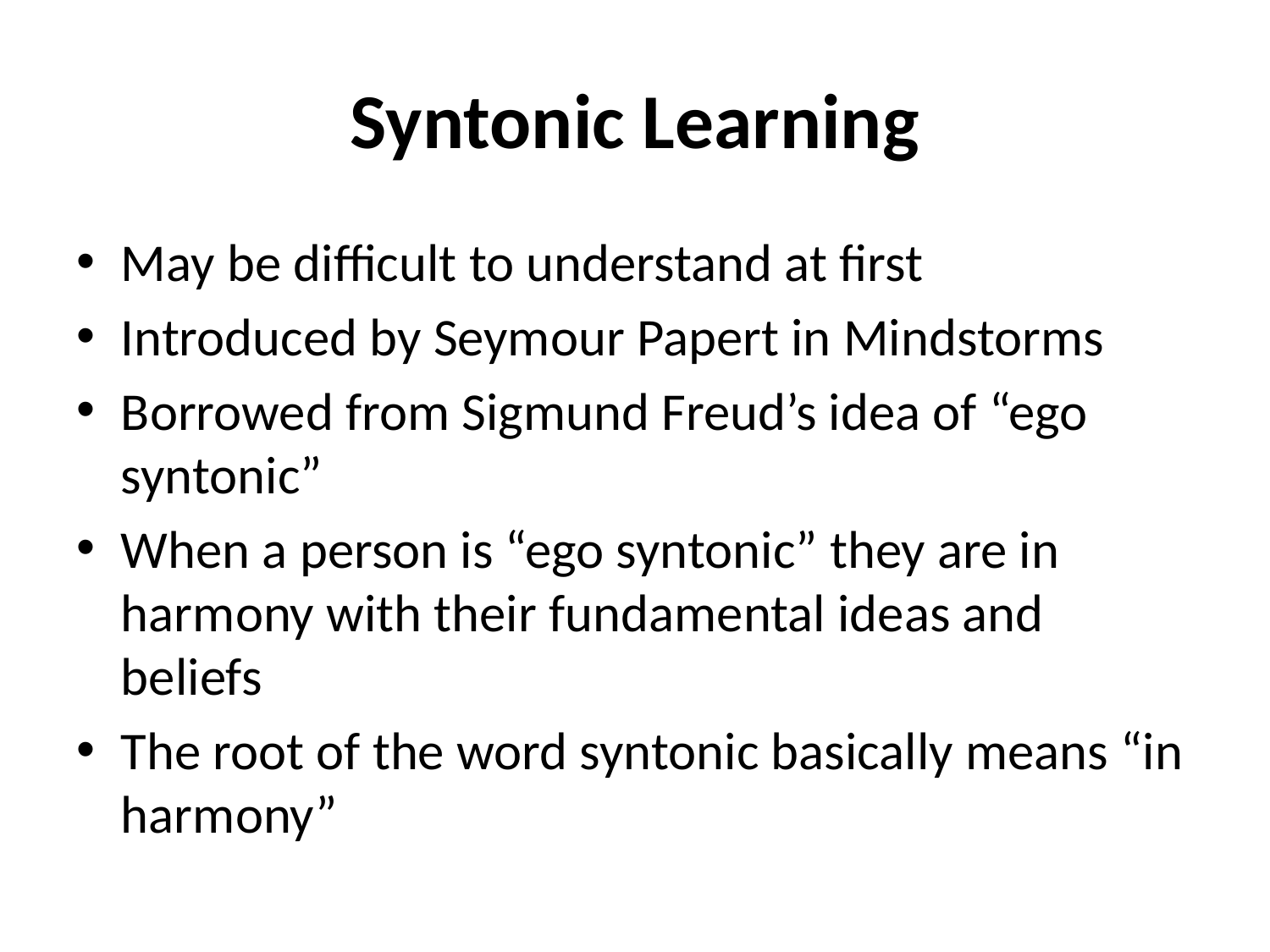

# Syntonic Learning
May be difficult to understand at first
Introduced by Seymour Papert in Mindstorms
Borrowed from Sigmund Freud’s idea of “ego syntonic”
When a person is “ego syntonic” they are in harmony with their fundamental ideas and beliefs
The root of the word syntonic basically means “in harmony”